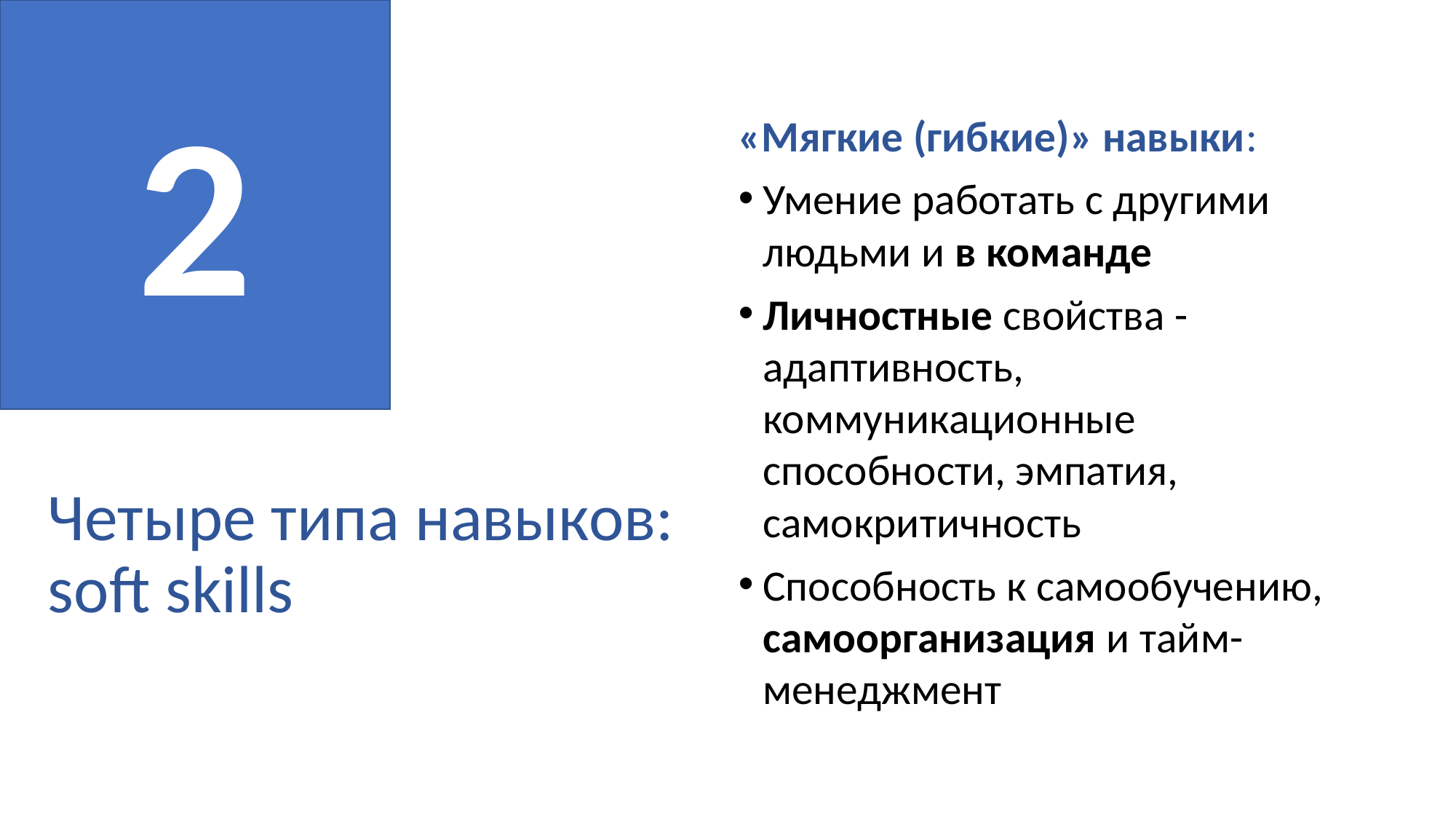

2
«Мягкие (гибкие)» навыки:
Умение работать с другими людьми и в команде
Личностные свойства - адаптивность, коммуникационные способности, эмпатия, самокритичность
Способность к самообучению, самоорганизация и тайм-менеджмент

# Четыре типа навыков: soft skills